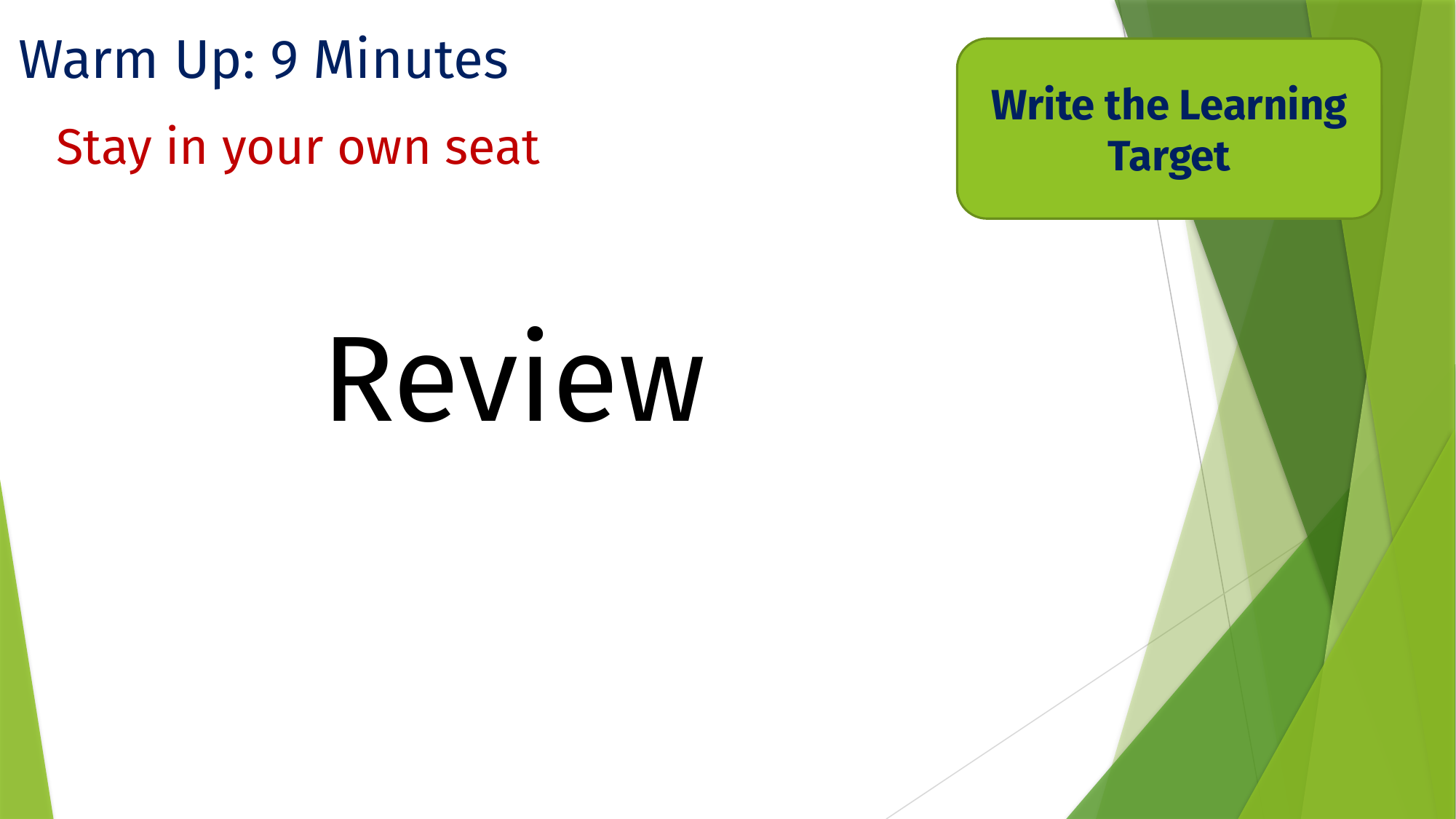

# Warm Up: 9 Minutes
Write the Learning Target
Stay in your own seat
Review